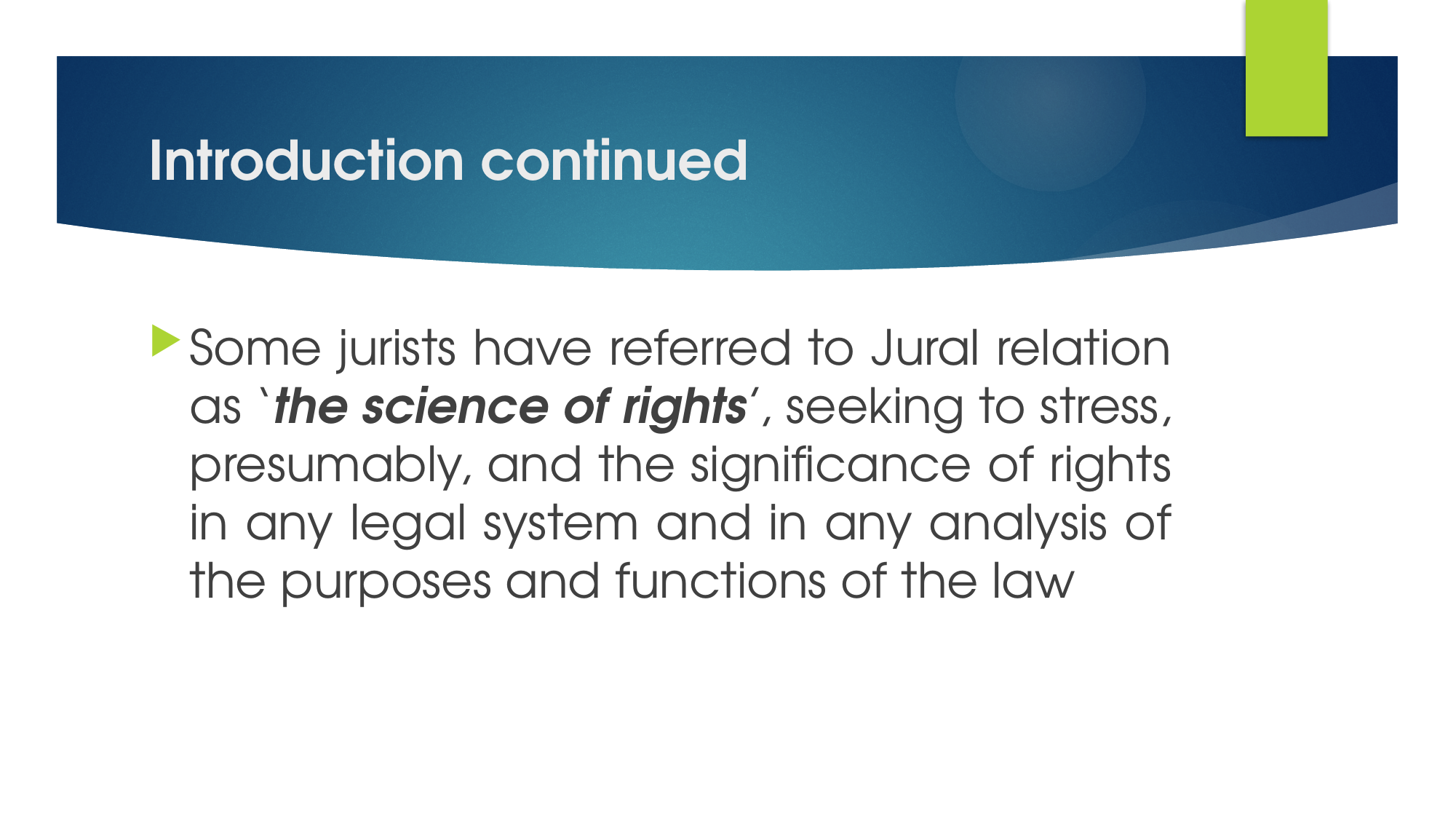

# Introduction continued
Some jurists have referred to Jural relation as ‘the science of rights’, seeking to stress, presumably, and the significance of rights in any legal system and in any analysis of the purposes and functions of the law